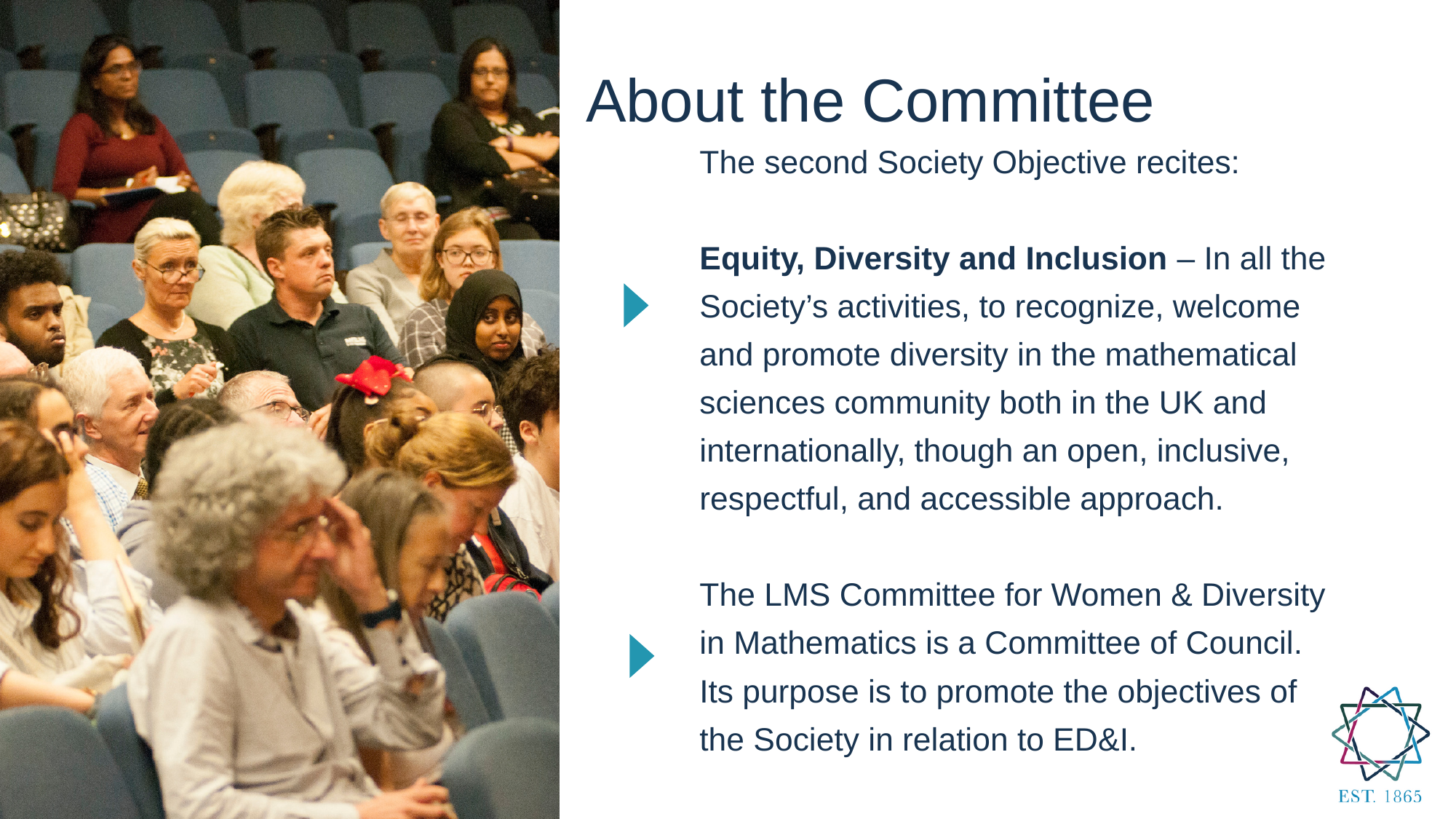

About the Committee
The second Society Objective recites:

Equity, Diversity and Inclusion – In all the Society’s activities, to recognize, welcome and promote diversity in the mathematical sciences community both in the UK and internationally, though an open, inclusive, respectful, and accessible approach.

The LMS Committee for Women & Diversity in Mathematics is a Committee of Council.
Its purpose is to promote the objectives of the Society in relation to ED&I.

Back to Agenda